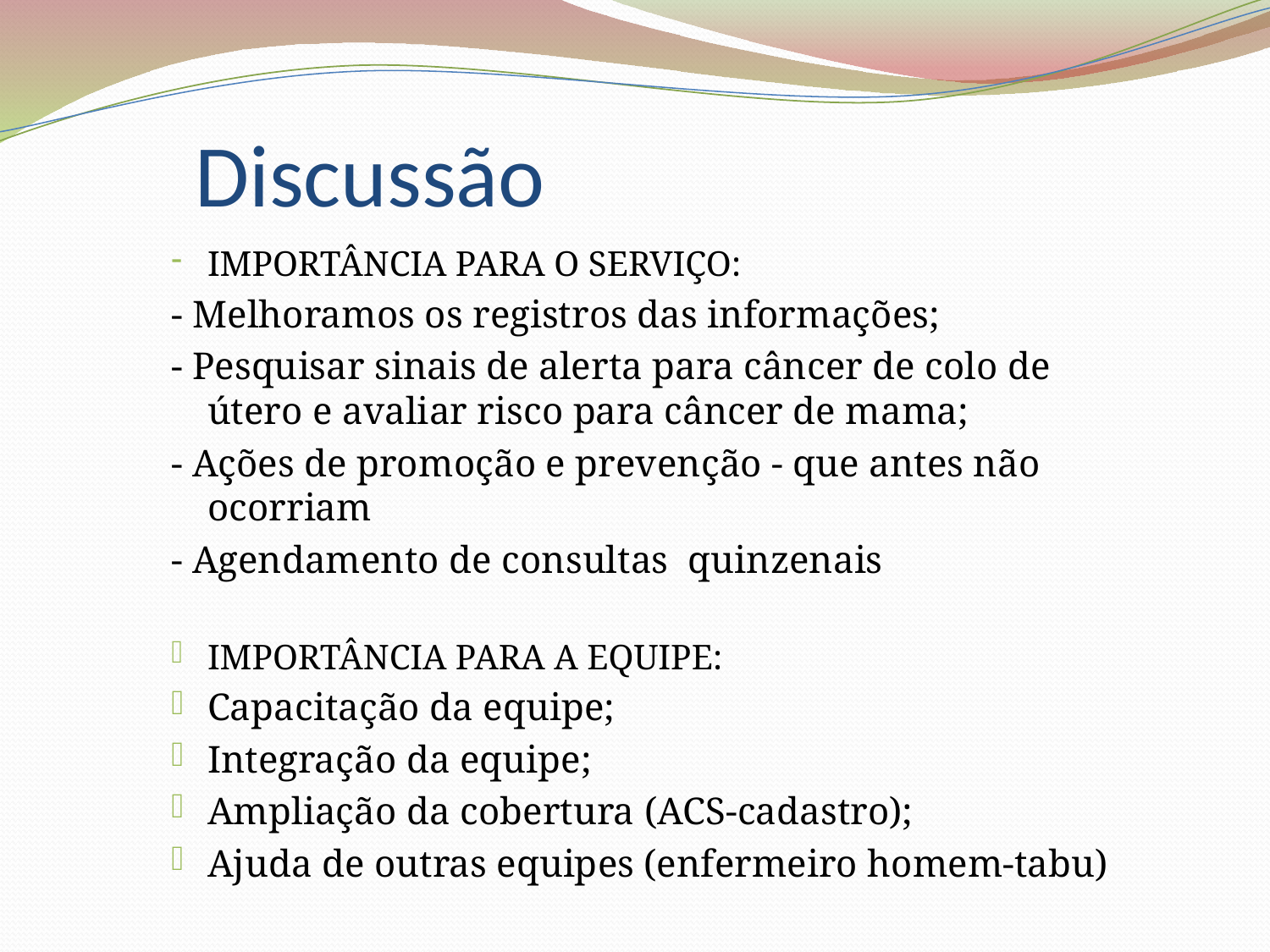

# Discussão
Importância para o serviço:
- Melhoramos os registros das informações;
- Pesquisar sinais de alerta para câncer de colo de útero e avaliar risco para câncer de mama;
- Ações de promoção e prevenção - que antes não ocorriam
- Agendamento de consultas  quinzenais

Importância para a equipe:
Capacitação da equipe;
Integração da equipe;
Ampliação da cobertura (ACS-cadastro);
Ajuda de outras equipes (enfermeiro homem-tabu)